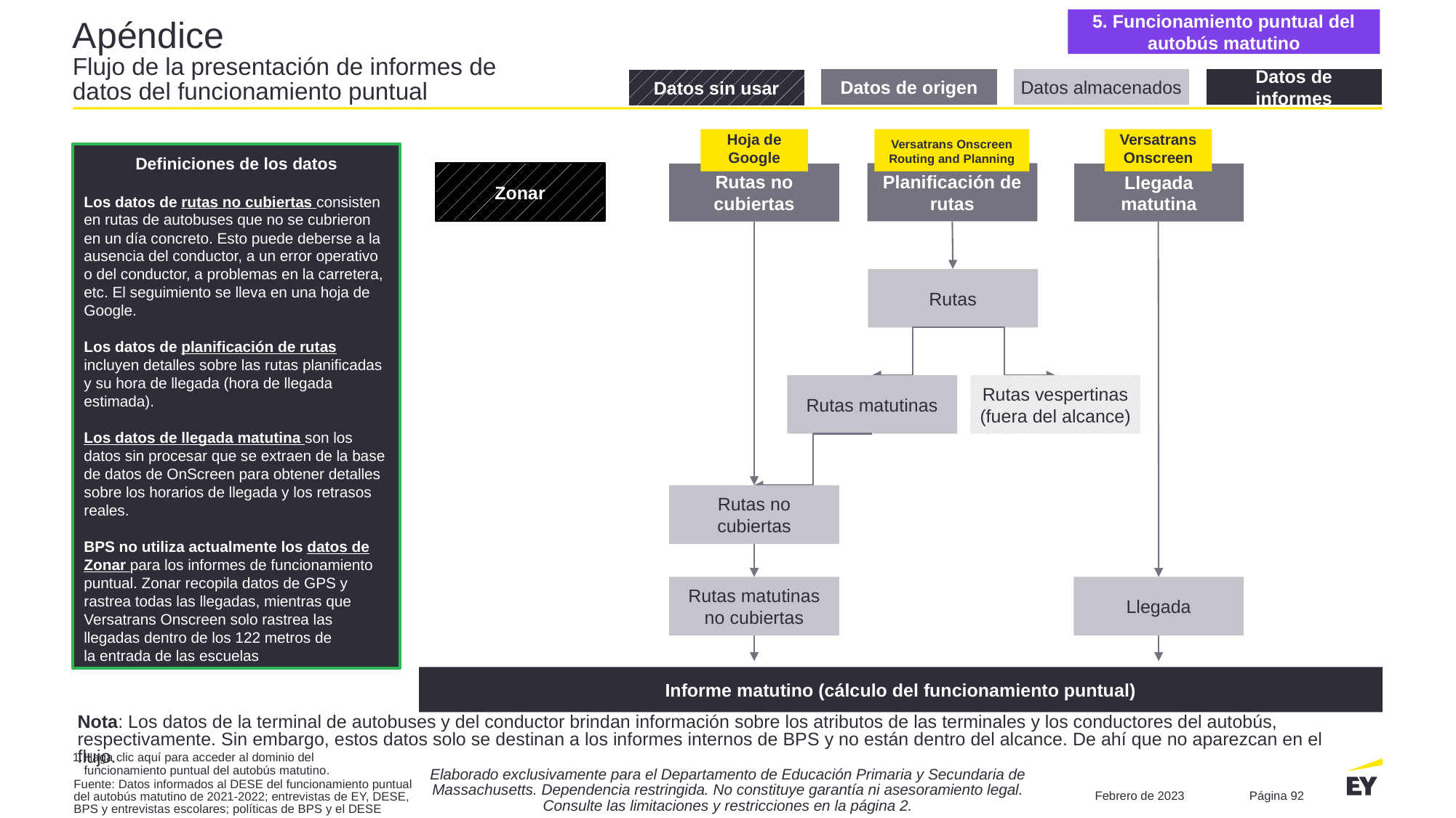

5. Funcionamiento puntual del autobús matutino
# Apéndice Flujo de la presentación de informes de datos del funcionamiento puntual
Datos almacenados
Datos de informes
Datos de origen
Datos sin usar
Hoja de Google
Versatrans Onscreen Routing and Planning
Versatrans Onscreen
Zonar
Planificación de rutas
Rutas no cubiertas
Llegada matutina
Rutas
Rutas matutinas
Rutas vespertinas (fuera del alcance)
Rutas no cubiertas
Rutas matutinas no cubiertas
Llegada
Informe matutino (cálculo del funcionamiento puntual)
Definiciones de los datos
Los datos de rutas no cubiertas consisten en rutas de autobuses que no se cubrieron en un día concreto. Esto puede deberse a la ausencia del conductor, a un error operativo o del conductor, a problemas en la carretera, etc. El seguimiento se lleva en una hoja de Google.
Los datos de planificación de rutas incluyen detalles sobre las rutas planificadas y su hora de llegada (hora de llegada estimada).
Los datos de llegada matutina son los datos sin procesar que se extraen de la base de datos de OnScreen para obtener detalles sobre los horarios de llegada y los retrasos reales.
BPS no utiliza actualmente los datos de Zonar para los informes de funcionamiento puntual. Zonar recopila datos de GPS y rastrea todas las llegadas, mientras que Versatrans Onscreen solo rastrea las llegadas dentro de los 122 metros de
la entrada de las escuelas
Nota: Los datos de la terminal de autobuses y del conductor brindan información sobre los atributos de las terminales y los conductores del autobús, respectivamente. Sin embargo, estos datos solo se destinan a los informes internos de BPS y no están dentro del alcance. De ahí que no aparezcan en el flujo.
Haga clic aquí para acceder al dominio del
funcionamiento puntual del autobús matutino.
Elaborado exclusivamente para el Departamento de Educación Primaria y Secundaria de Massachusetts. Dependencia restringida. No constituye garantía ni asesoramiento legal. Consulte las limitaciones y restricciones en la página 2.
Fuente: Datos informados al DESE del funcionamiento puntual del autobús matutino de 2021-2022; entrevistas de EY, DESE, BPS y entrevistas escolares; políticas de BPS y el DESE
Febrero de 2023
Página 92